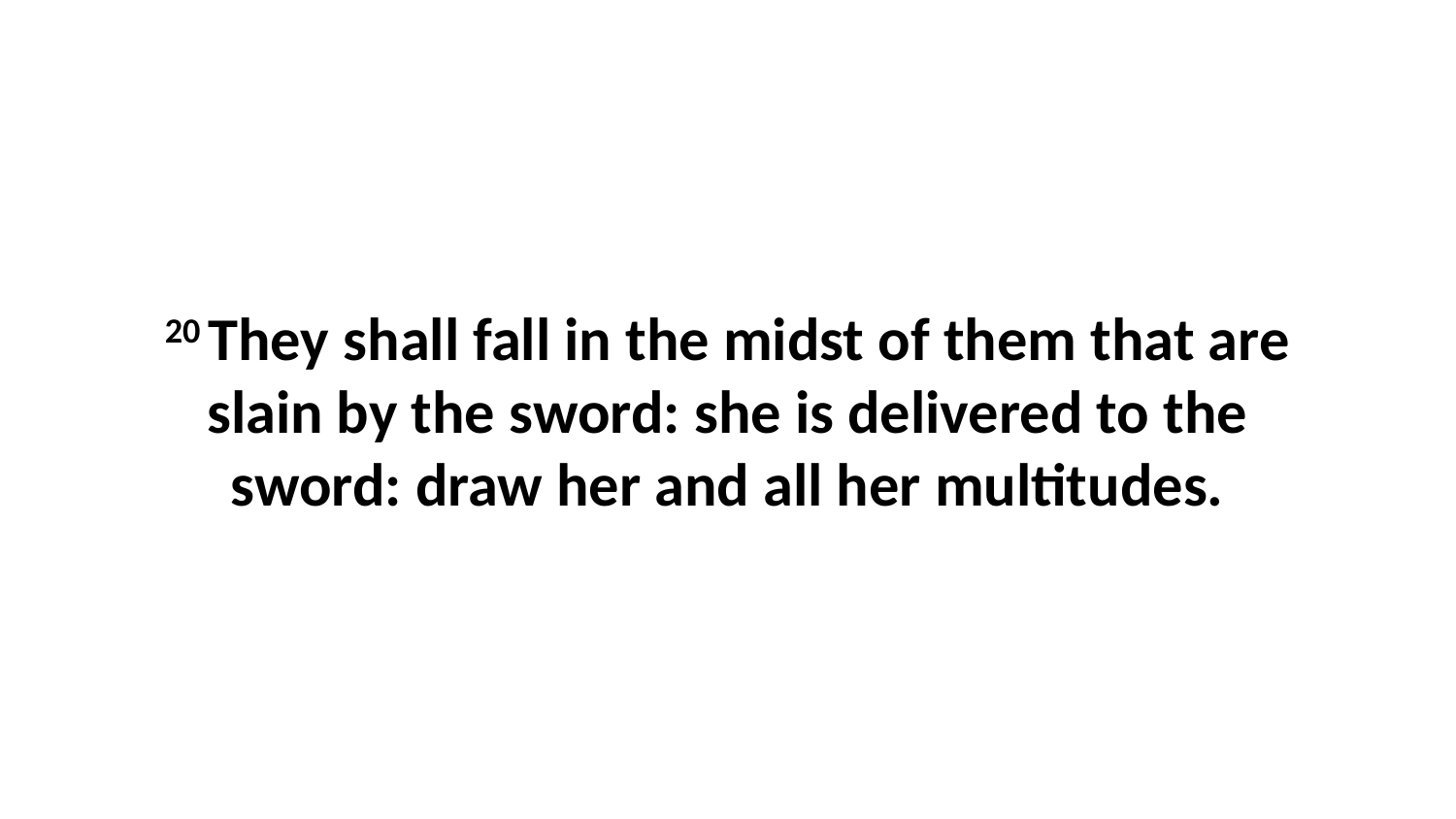

20 They shall fall in the midst of them that are slain by the sword: she is delivered to the sword: draw her and all her multitudes.